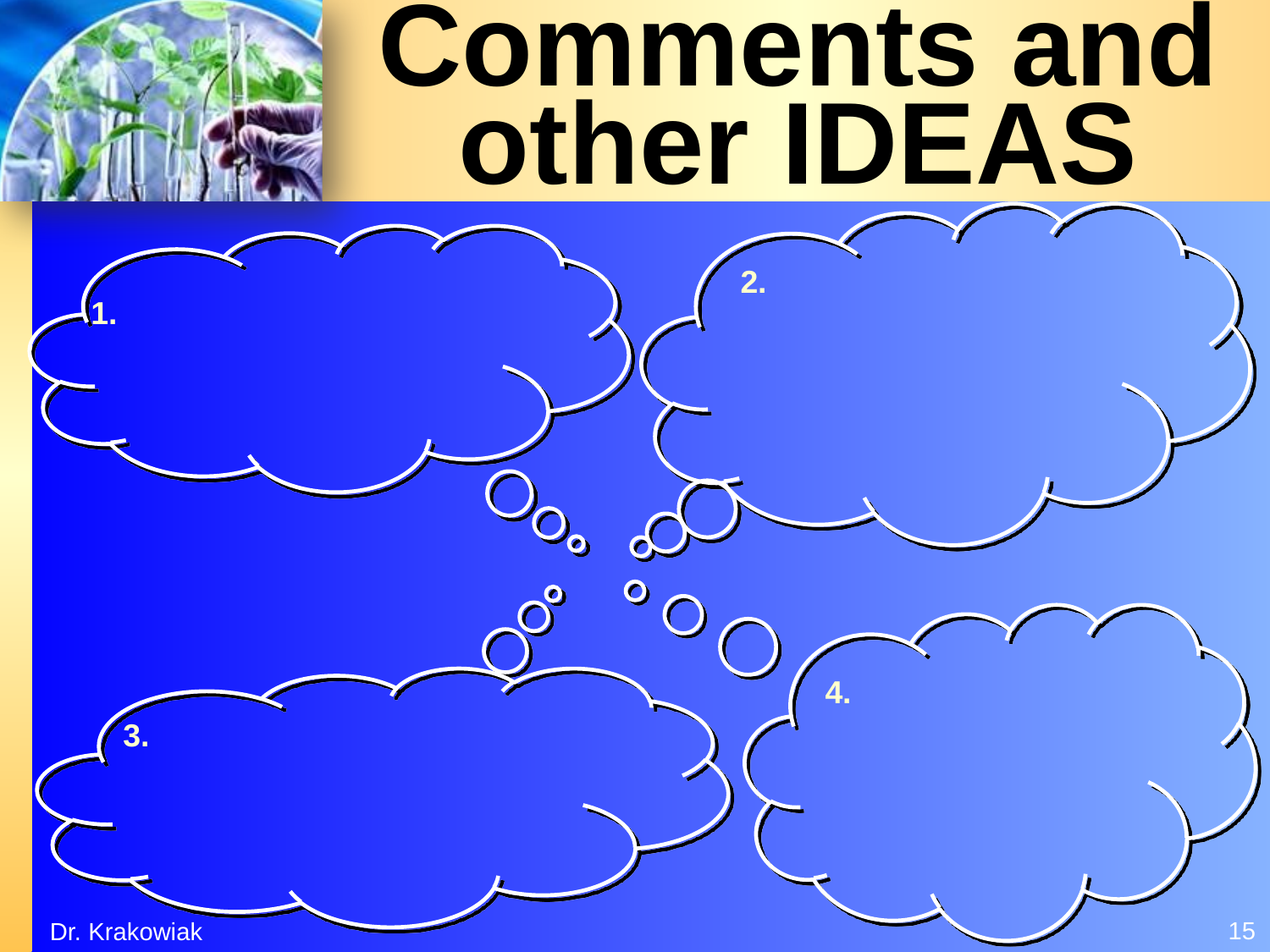

# Comments and other IDEAS

2.
1.

4.

3.
Dr. Krakowiak